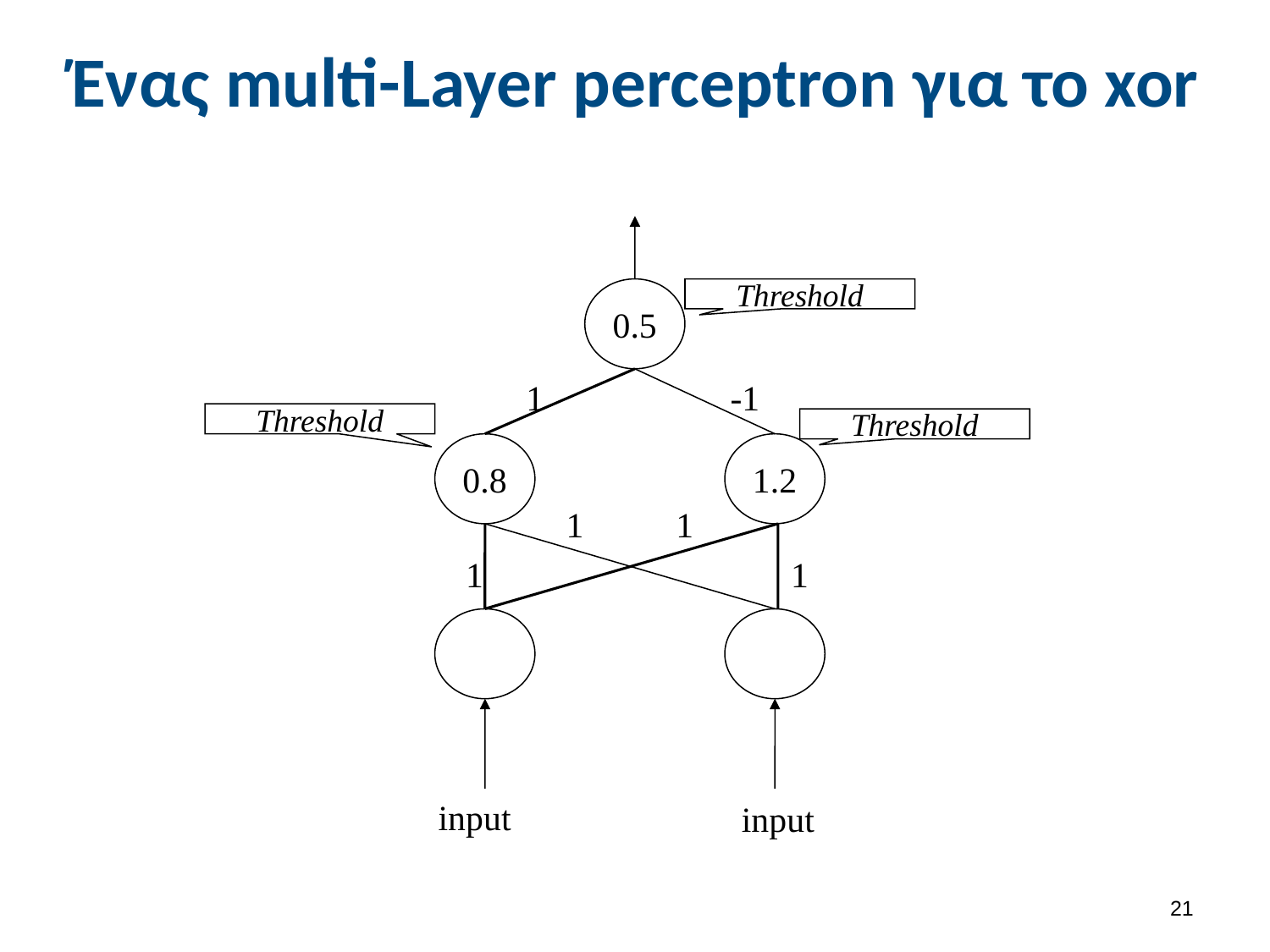

# Ένας multi-Layer perceptron για το xor

0.5
Threshold
1

-1
Threshold
Threshold
0.8
1.2
1
1

1
1

input
input
21